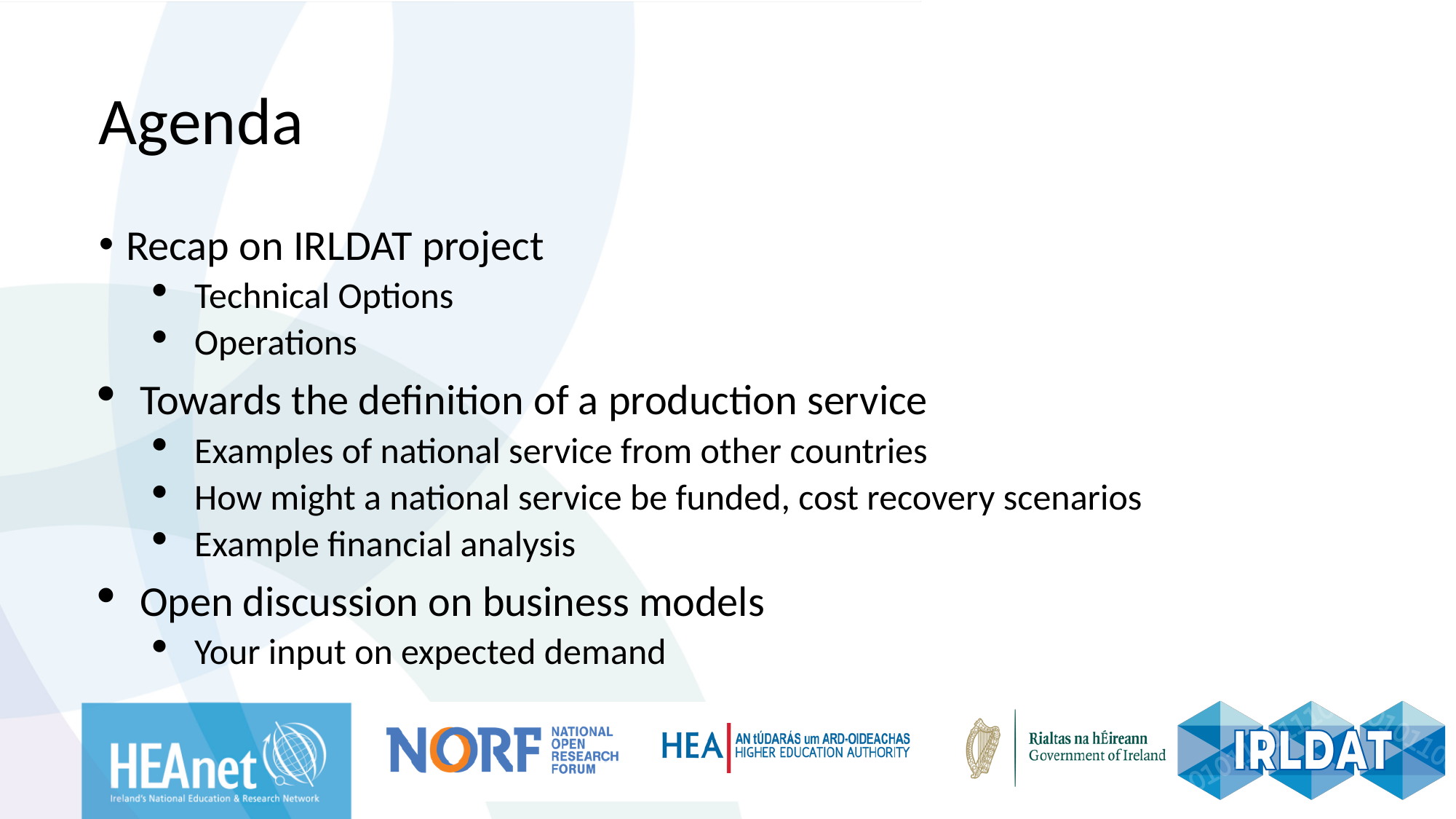

# Agenda
Recap on IRLDAT project
Technical Options
Operations
Towards the definition of a production service
Examples of national service from other countries
How might a national service be funded, cost recovery scenarios
Example financial analysis
Open discussion on business models
Your input on expected demand